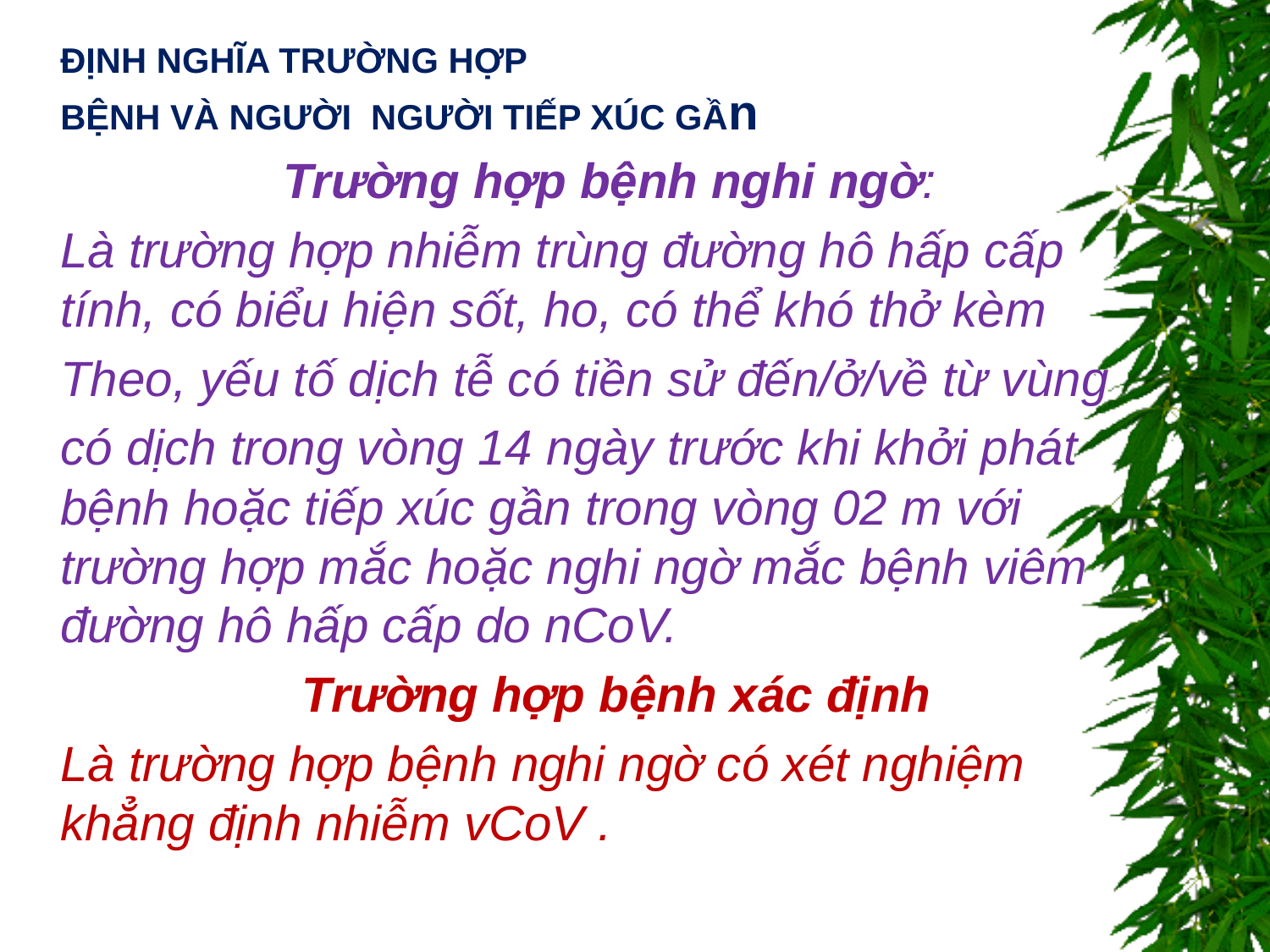

ĐỊNH NGHĨA TRƯỜNG HỢP
BỆNH VÀ NGƯỜI  NGƯỜI TIẾP XÚC GẦn
Trường hợp bệnh nghi ngờ:
Là trường hợp nhiễm trùng đường hô hấp cấp tính, có biểu hiện sốt, ho, có thể khó thở kèm
Theo, yếu tố dịch tễ có tiền sử đến/ở/về từ vùng
có dịch trong vòng 14 ngày trước khi khởi phát bệnh hoặc tiếp xúc gần trong vòng 02 m với trường hợp mắc hoặc nghi ngờ mắc bệnh viêm đường hô hấp cấp do nCoV.
Trường hợp bệnh xác định
Là trường hợp bệnh nghi ngờ có xét nghiệm khẳng định nhiễm vCoV .